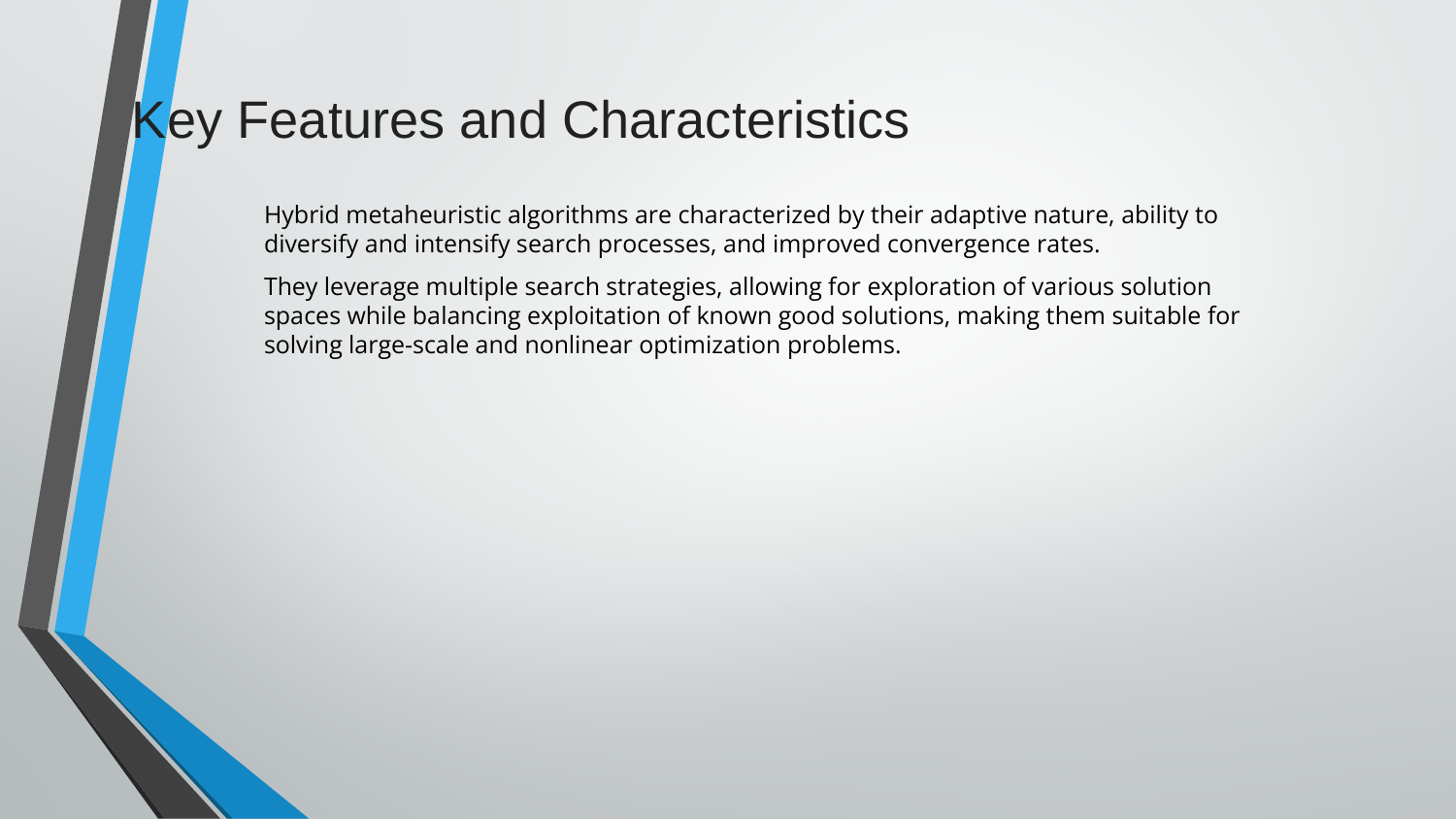

Key Features and Characteristics
Hybrid metaheuristic algorithms are characterized by their adaptive nature, ability to diversify and intensify search processes, and improved convergence rates.
They leverage multiple search strategies, allowing for exploration of various solution spaces while balancing exploitation of known good solutions, making them suitable for solving large-scale and nonlinear optimization problems.